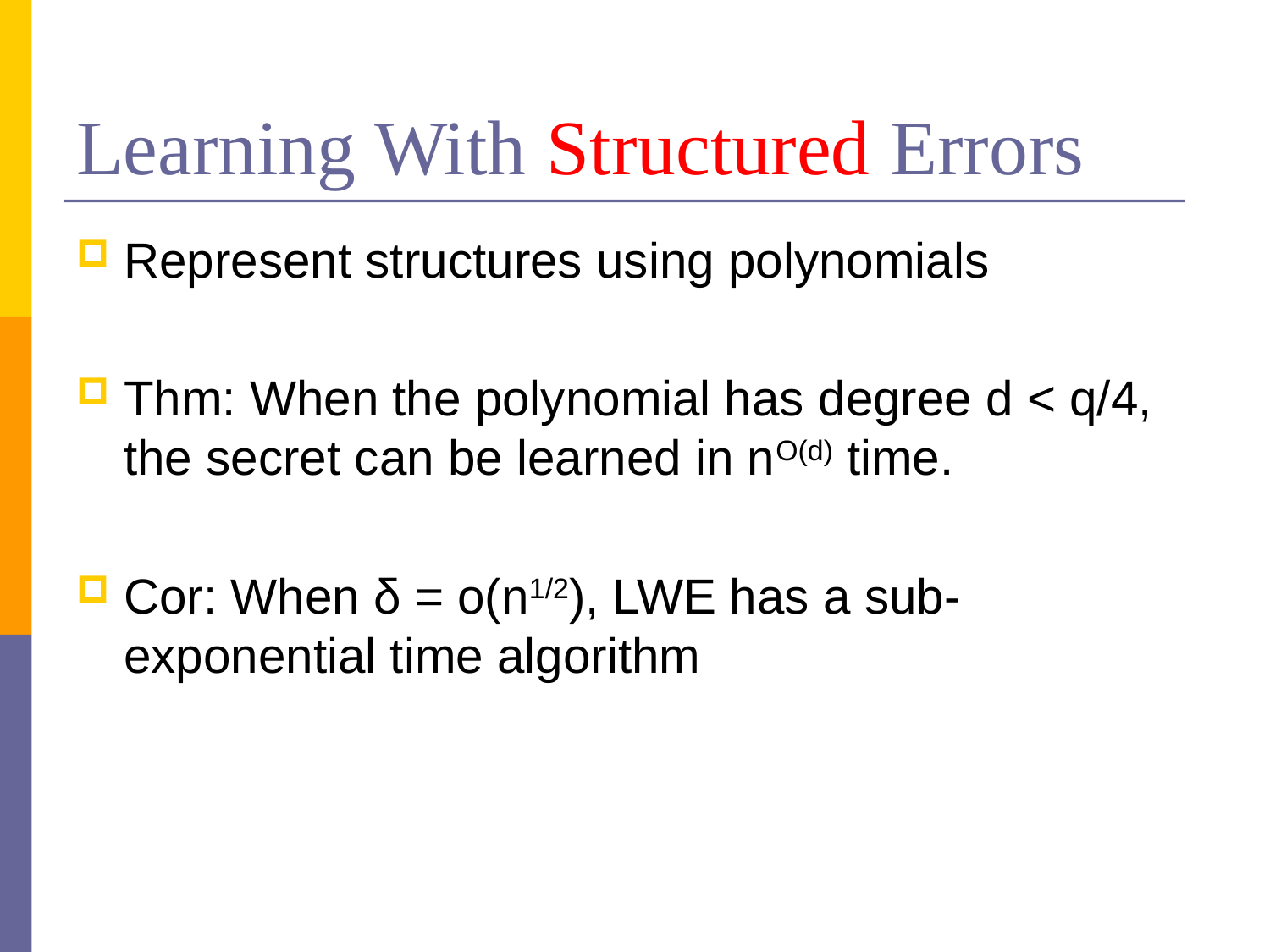

# Learning With Structured Errors
Represent structures using polynomials

Thm: When the polynomial has degree d < q/4, the secret can be learned in nO(d) time.

Cor: When δ = o(n1/2), LWE has a sub-exponential time algorithm